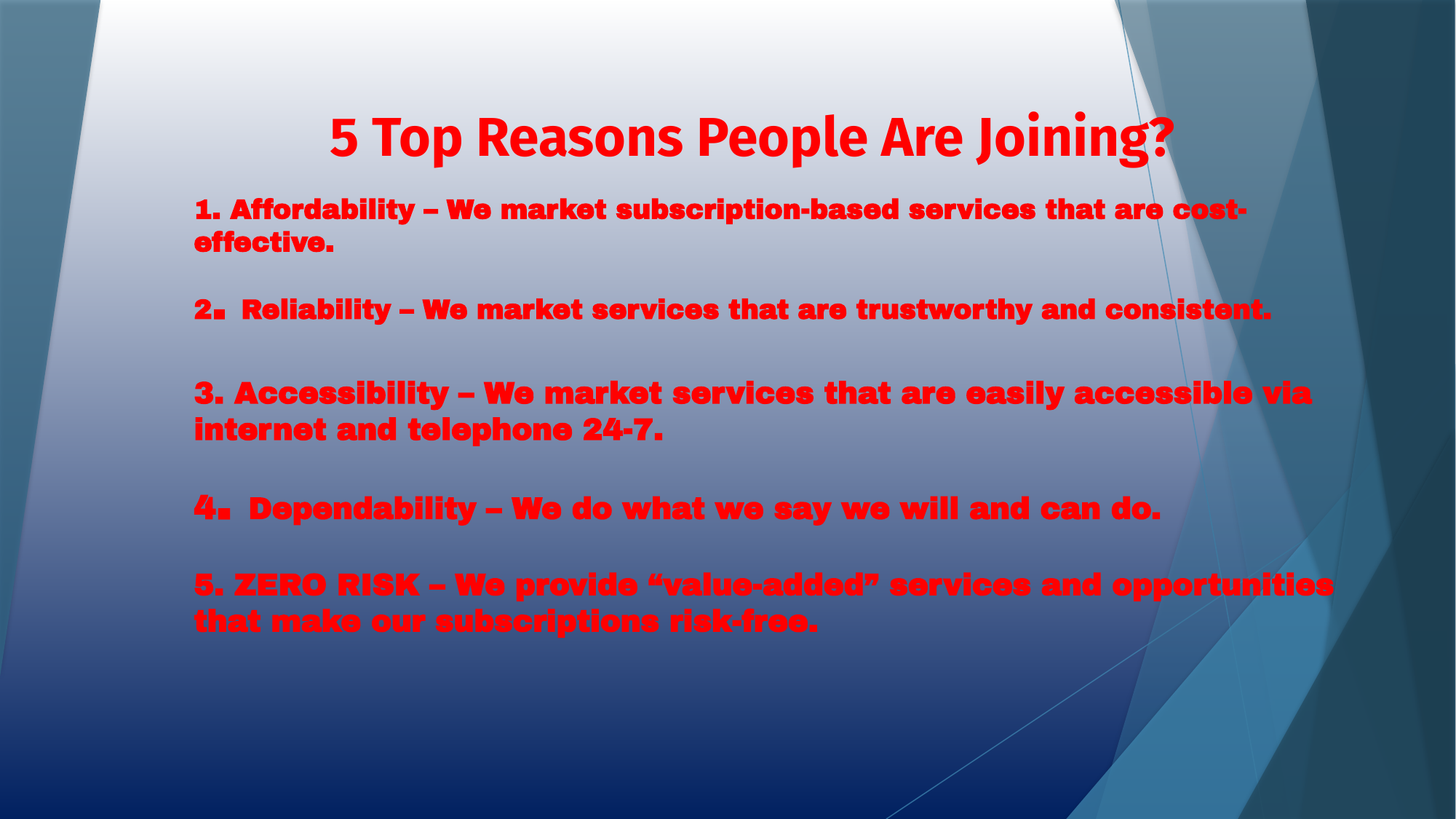

# 5 Top Reasons People Are Joining?
1. Affordability – We market subscription-based services that are cost-effective.
2. Reliability – We market services that are trustworthy and consistent.

3. Accessibility – We market services that are easily accessible via internet and telephone 24-7.
4. Dependability – We do what we say we will and can do.
5. ZERO RISK – We provide “value-added” services and opportunities that make our subscriptions risk-free.